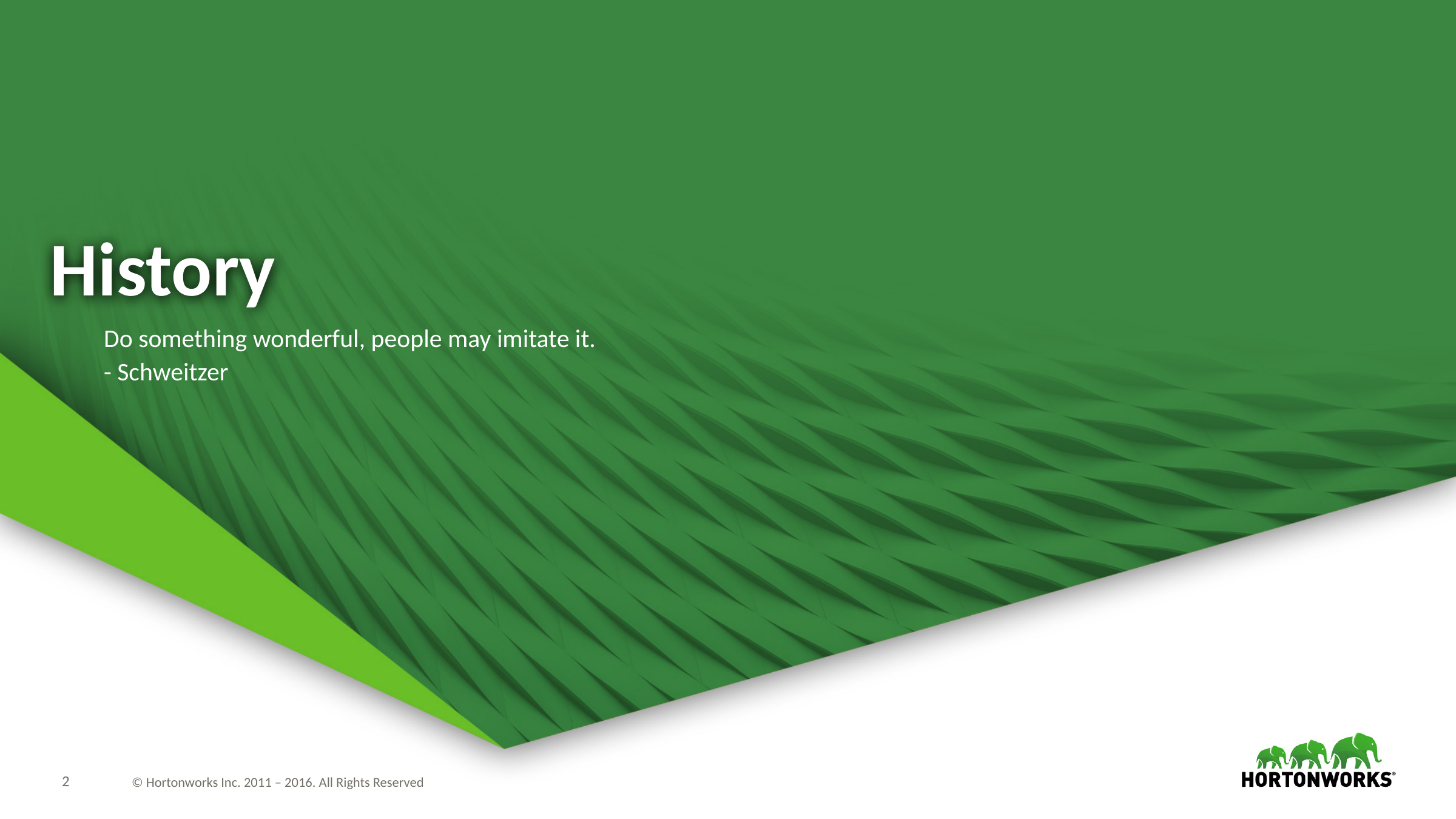

# History
Do something wonderful, people may imitate it.
- Schweitzer